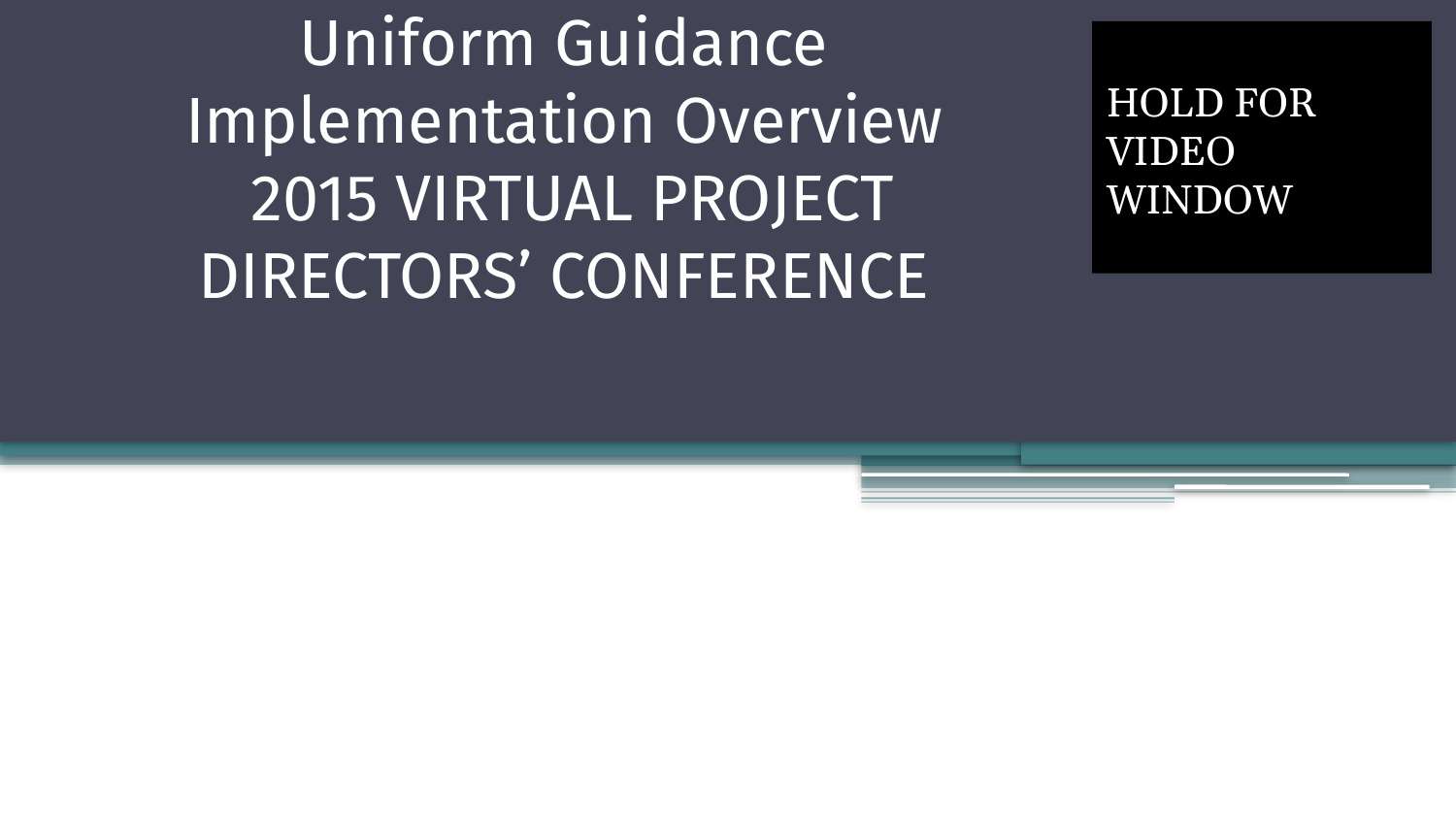

HOLD FOR
VIDEO
WINDOW

# Uniform Guidance Implementation Overview 2015 VIRTUAL PROJECT DIRECTORS’ CONFERENCE